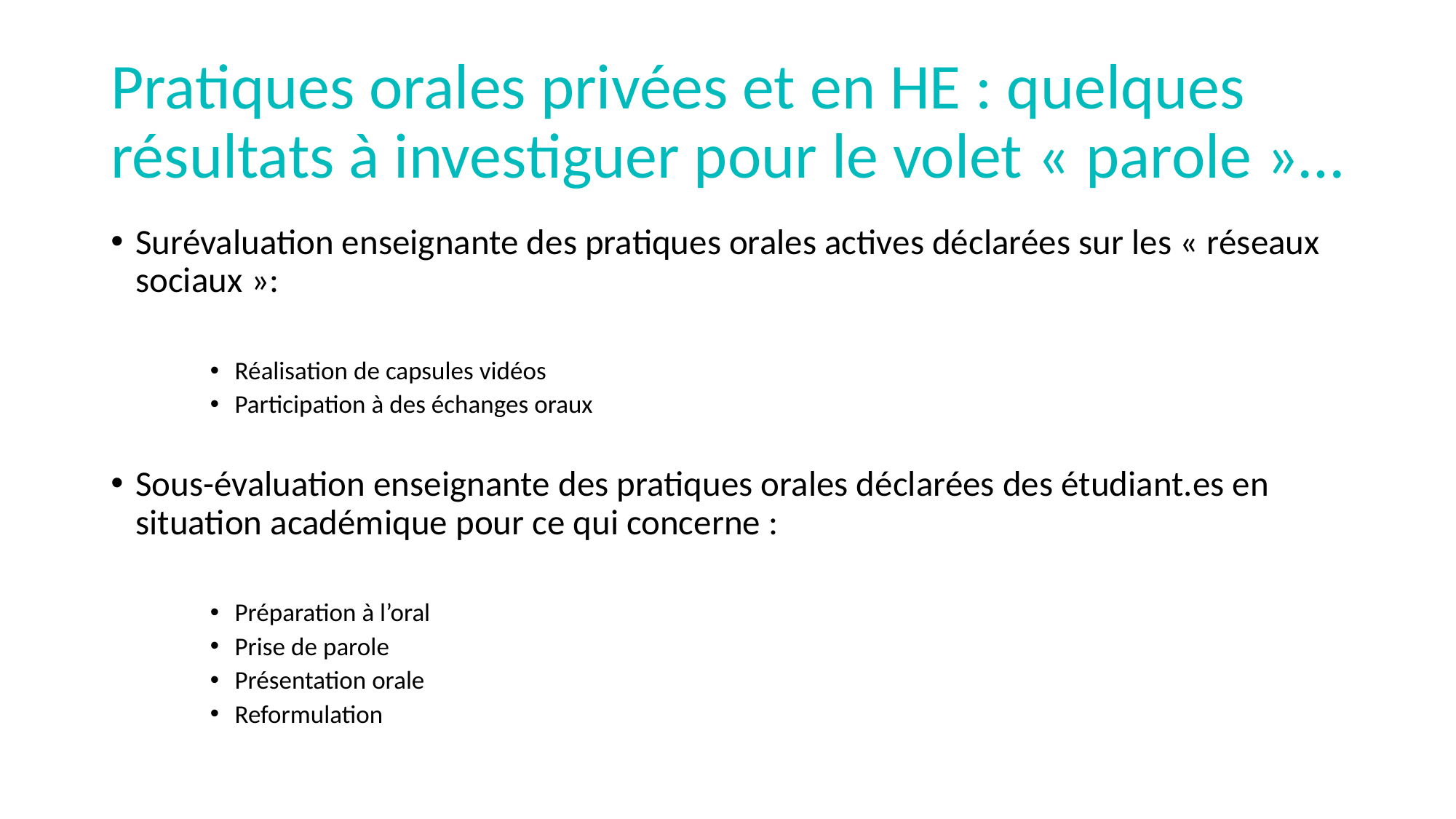

# Pratiques orales privées et en HE : quelques résultats à investiguer pour le volet « parole »…
Surévaluation enseignante des pratiques orales actives déclarées sur les « réseaux sociaux »:

Réalisation de capsules vidéos
Participation à des échanges oraux

Sous-évaluation enseignante des pratiques orales déclarées des étudiant.es en situation académique pour ce qui concerne :

Préparation à l’oral
Prise de parole
Présentation orale
Reformulation